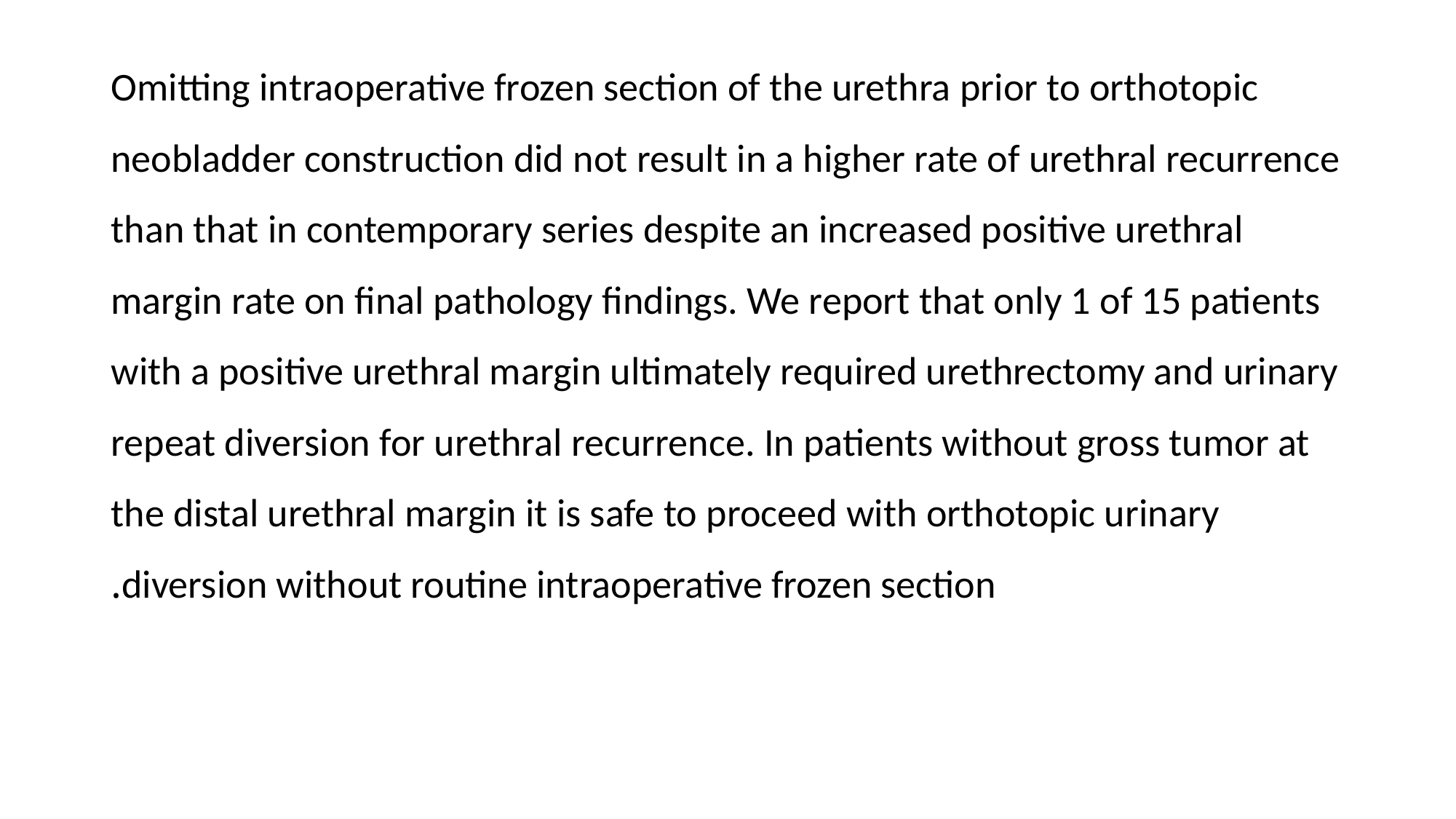

Omitting intraoperative frozen section of the urethra prior to orthotopic neobladder construction did not result in a higher rate of urethral recurrence than that in contemporary series despite an increased positive urethral margin rate on final pathology findings. We report that only 1 of 15 patients with a positive urethral margin ultimately required urethrectomy and urinary repeat diversion for urethral recurrence. In patients without gross tumor at the distal urethral margin it is safe to proceed with orthotopic urinary diversion without routine intraoperative frozen section.